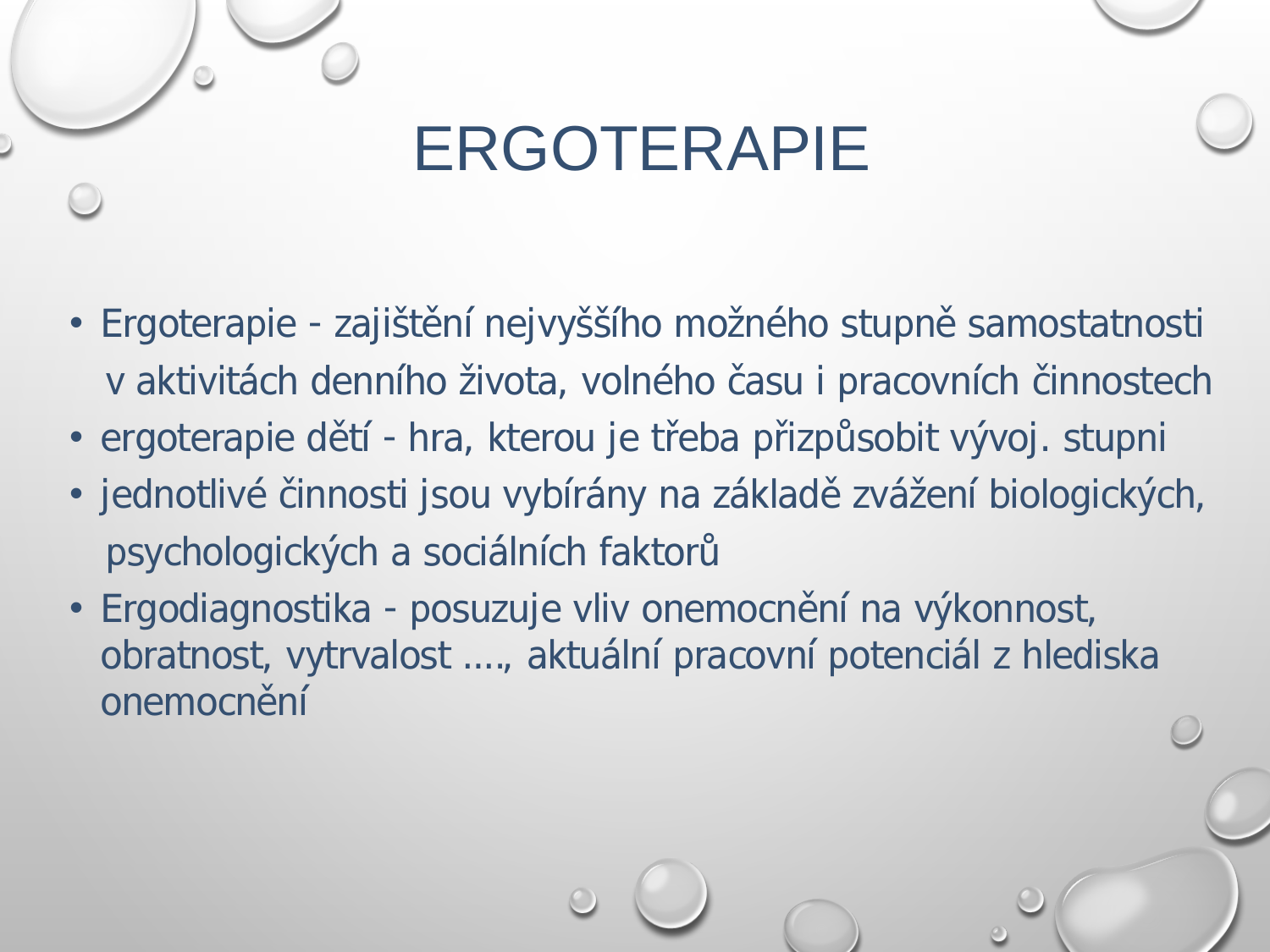

# ergoterapie
Ergoterapie - zajištění nejvyššího možného stupně samostatnosti
   v aktivitách denního života, volného času i pracovních činnostech
ergoterapie dětí - hra, kterou je třeba přizpůsobit vývoj. stupni
jednotlivé činnosti jsou vybírány na základě zvážení biologických,
   psychologických a sociálních faktorů
Ergodiagnostika - posuzuje vliv onemocnění na výkonnost, obratnost, vytrvalost …., aktuální pracovní potenciál z hlediska onemocnění